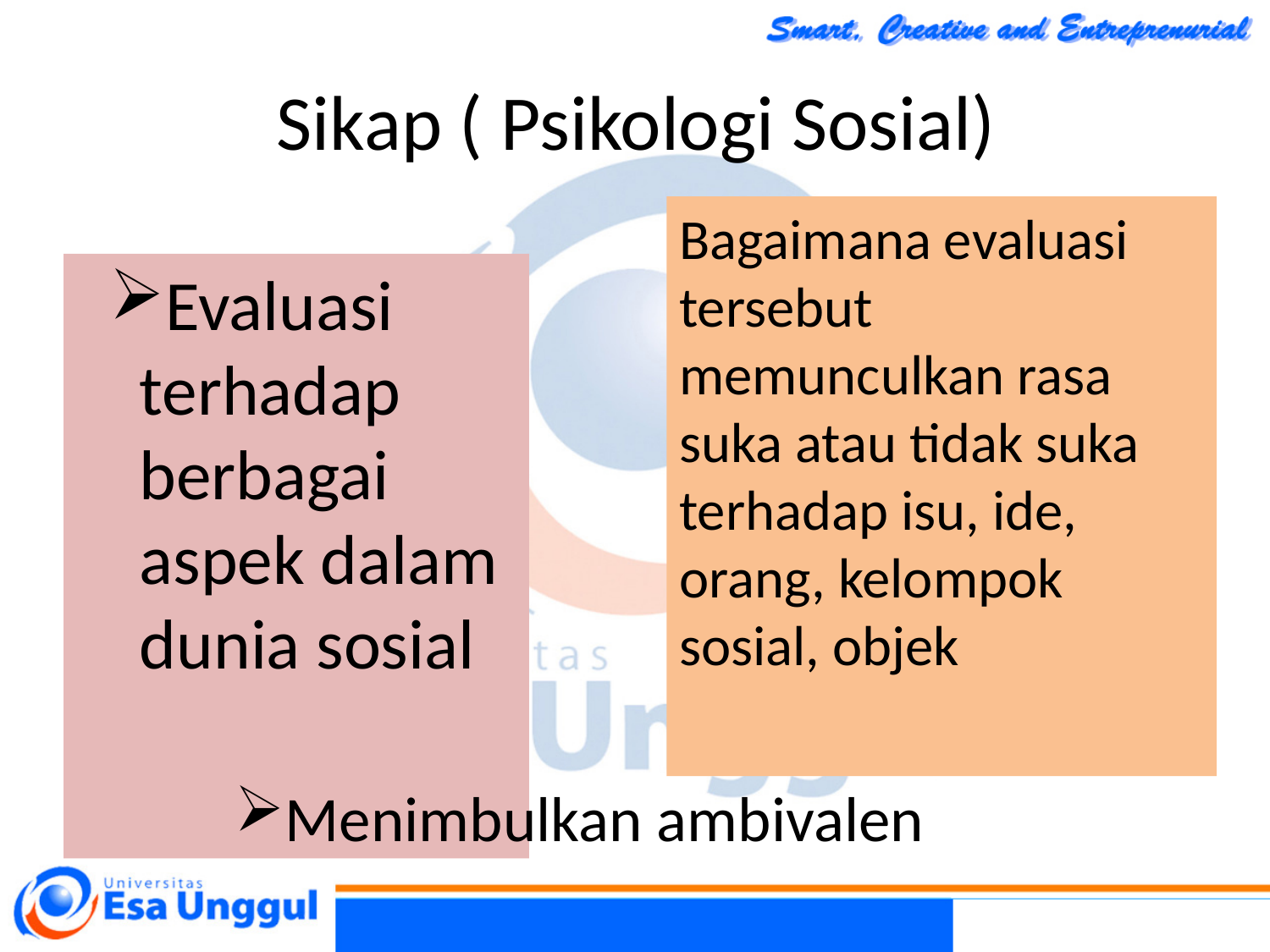

Sikap ( Psikologi Sosial)
Bagaimana evaluasi  tersebut memunculkan rasa suka atau tidak suka terhadap isu, ide, orang, kelompok sosial, objek

Evaluasi terhadap berbagai aspek dalam dunia sosial
Menimbulkan ambivalen